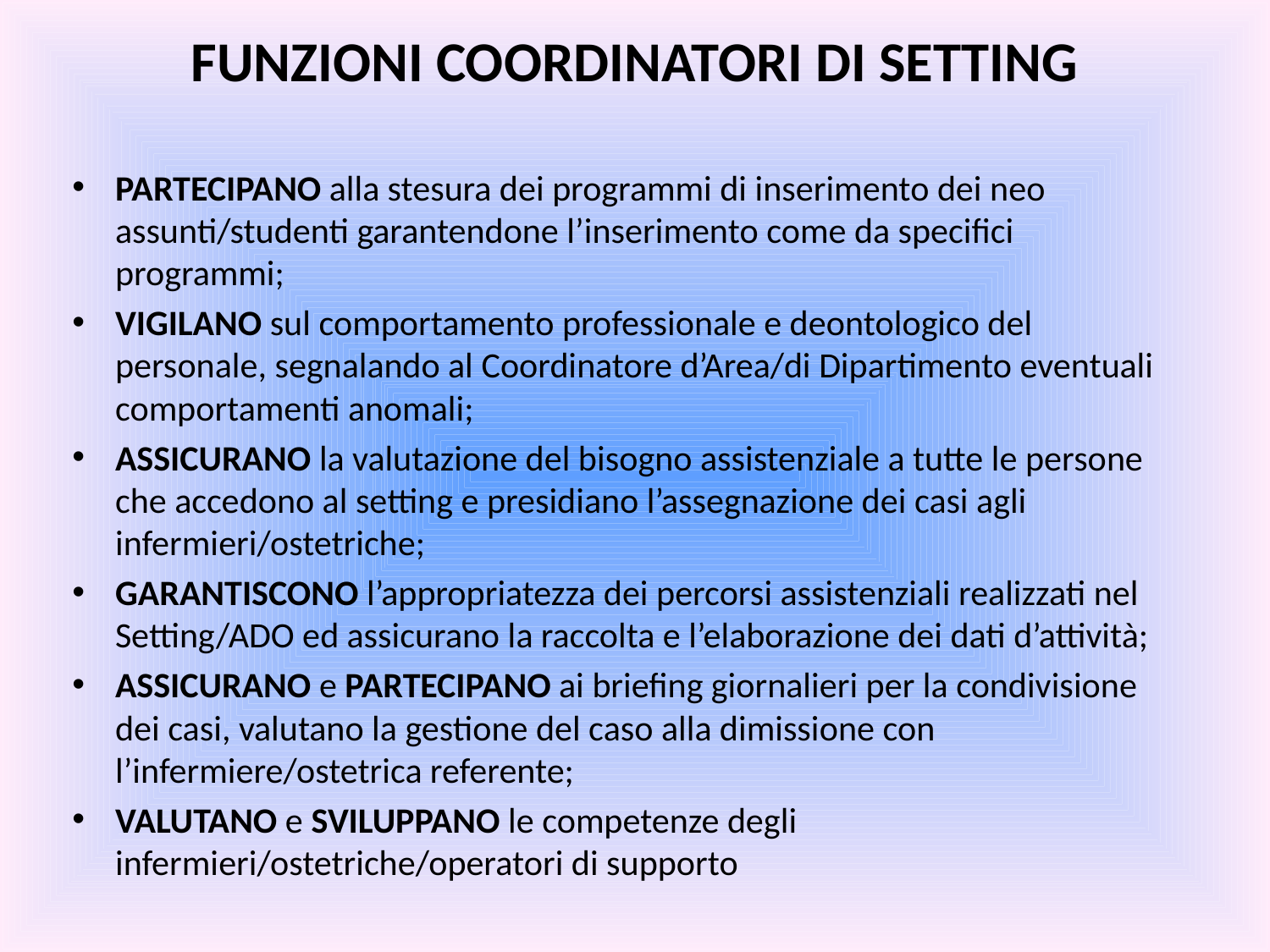

# FUNZIONI COORDINATORI DI SETTING
PARTECIPANO alla stesura dei programmi di inserimento dei neo assunti/studenti garantendone l’inserimento come da specifici programmi;
VIGILANO sul comportamento professionale e deontologico del personale, segnalando al Coordinatore d’Area/di Dipartimento eventuali comportamenti anomali;
ASSICURANO la valutazione del bisogno assistenziale a tutte le persone che accedono al setting e presidiano l’assegnazione dei casi agli infermieri/ostetriche;
GARANTISCONO l’appropriatezza dei percorsi assistenziali realizzati nel Setting/ADO ed assicurano la raccolta e l’elaborazione dei dati d’attività;
ASSICURANO e PARTECIPANO ai briefing giornalieri per la condivisione dei casi, valutano la gestione del caso alla dimissione con l’infermiere/ostetrica referente;
VALUTANO e SVILUPPANO le competenze degli infermieri/ostetriche/operatori di supporto